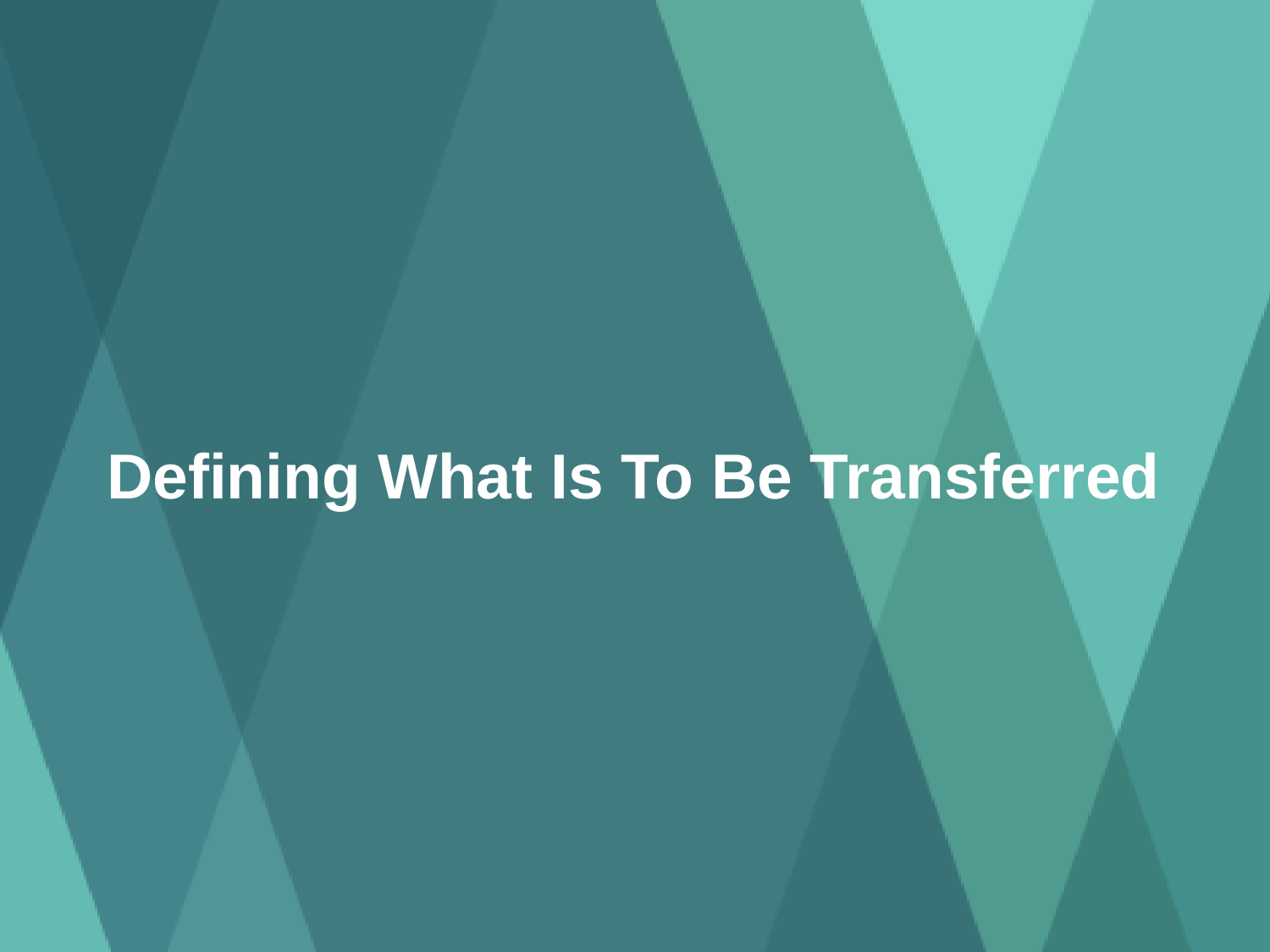

# Defining What Is To Be Transferred